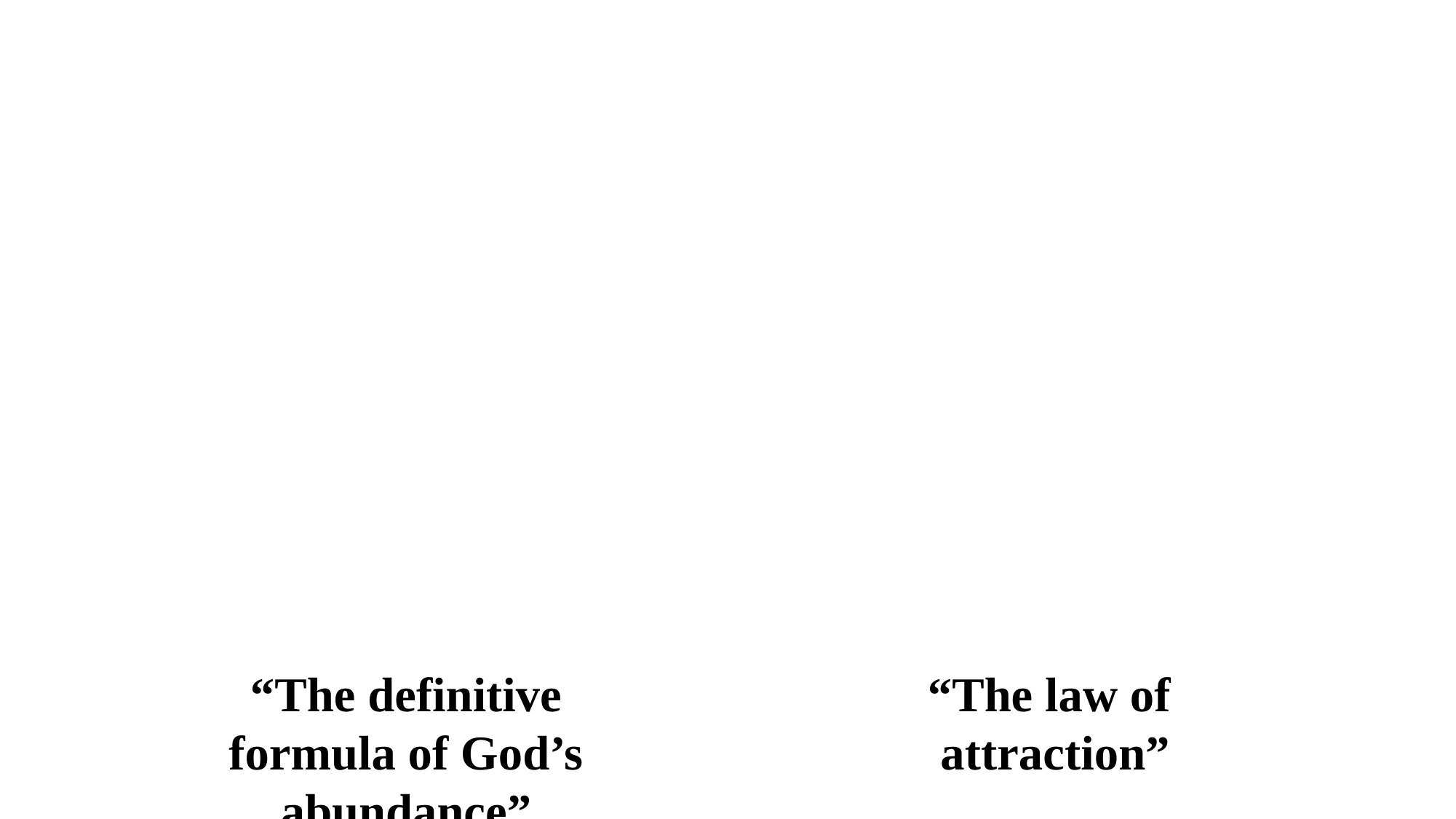

“The definitive formula of God’s abundance”
“The law of
 attraction”